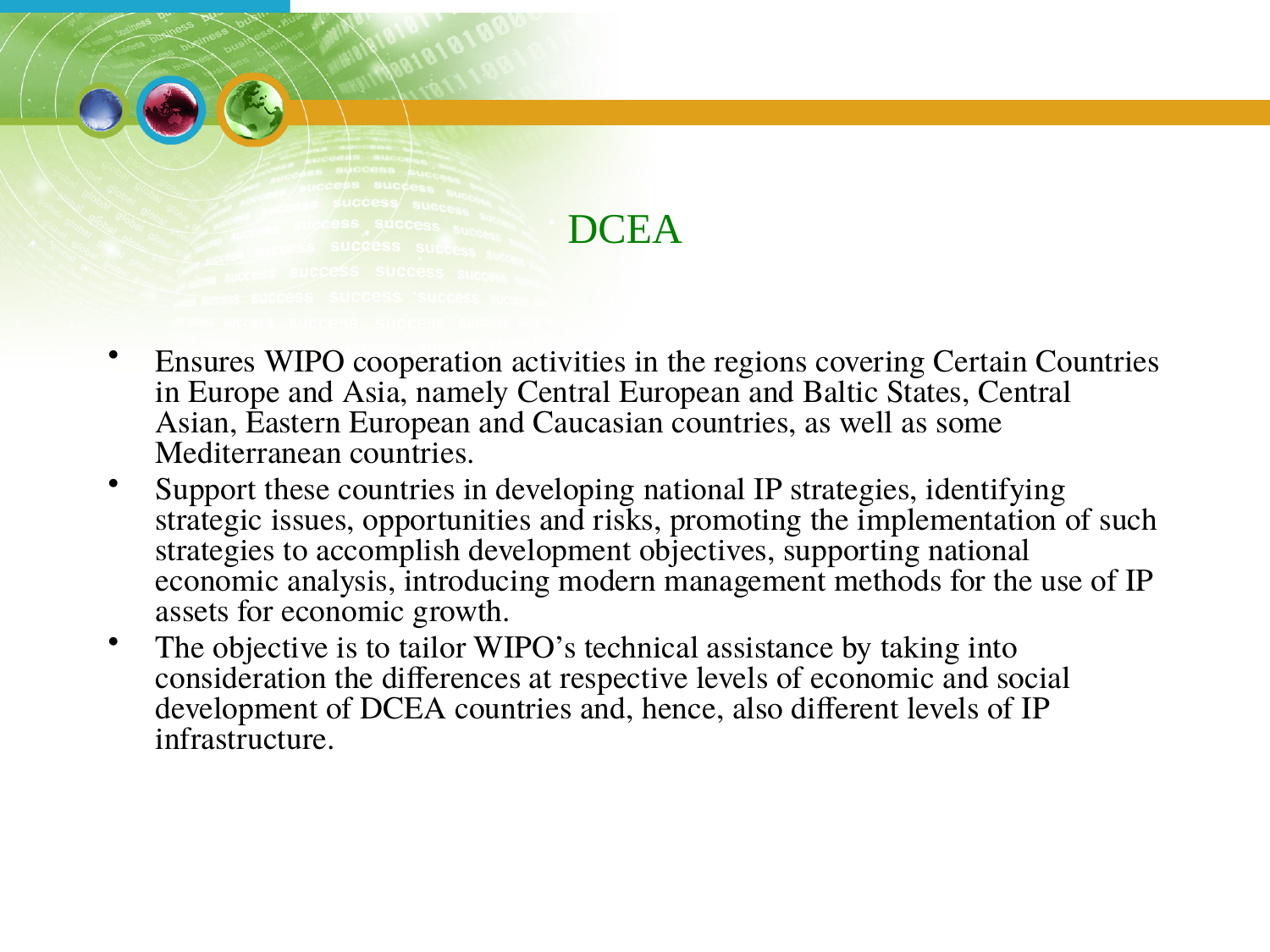

# DCEA

Ensures WIPO cooperation activities in the regions covering Certain Countries in Europe and Asia, namely Central European and Baltic States, Central Asian, Eastern European and Caucasian countries, as well as some Mediterranean countries.
Support these countries in developing national IP strategies, identifying strategic issues, opportunities and risks, promoting the implementation of such strategies to accomplish development objectives, supporting national economic analysis, introducing modern management methods for the use of IP assets for economic growth.
The objective is to tailor WIPO’s technical assistance by taking into consideration the differences at respective levels of economic and social development of DCEA countries and, hence, also different levels of IP infrastructure.